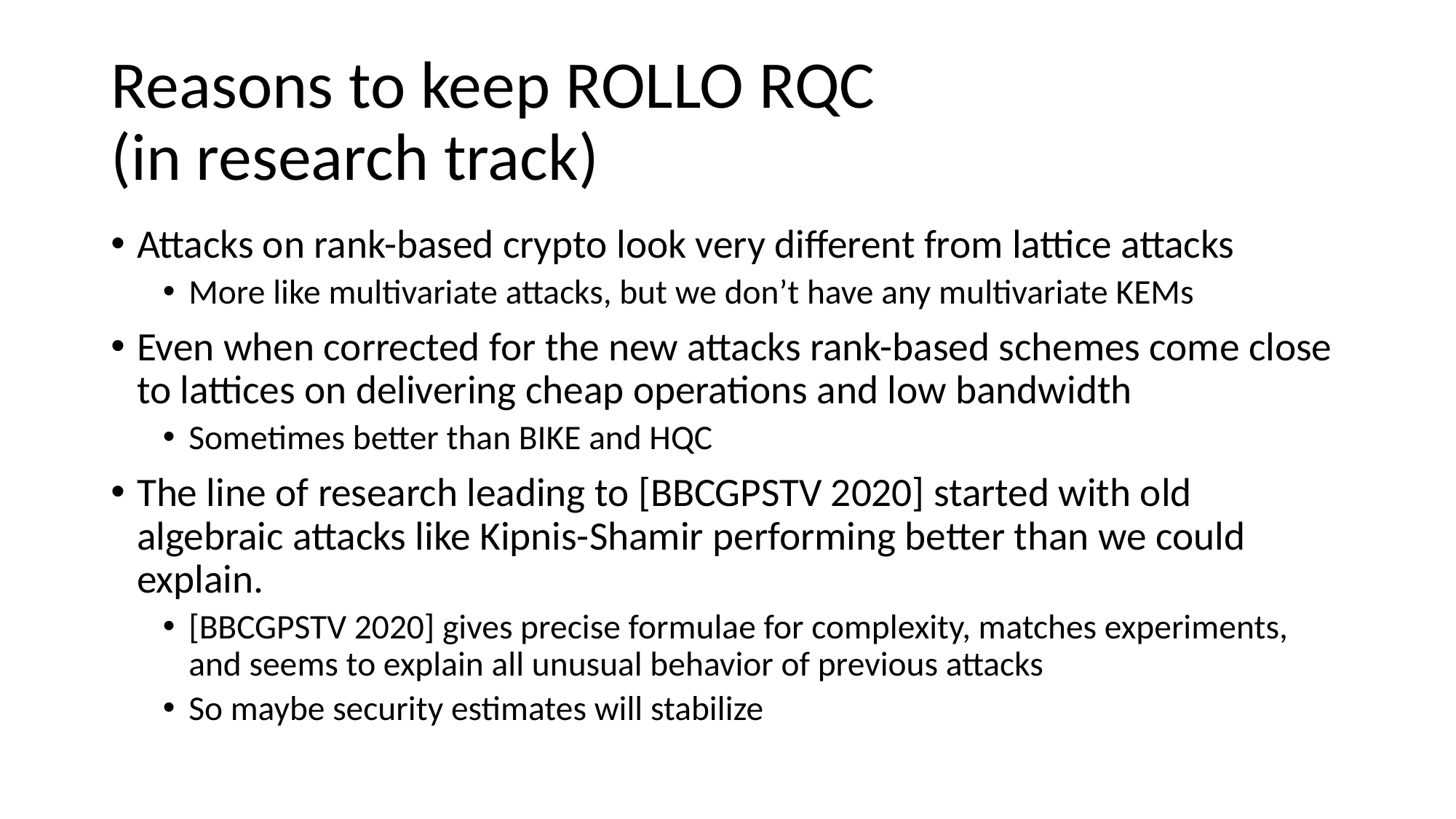

# Reasons to keep ROLLO RQC (in research track)
Attacks on rank-based crypto look very different from lattice attacks
More like multivariate attacks, but we don’t have any multivariate KEMs
Even when corrected for the new attacks rank-based schemes come close to lattices on delivering cheap operations and low bandwidth
Sometimes better than BIKE and HQC
The line of research leading to [BBCGPSTV 2020] started with old algebraic attacks like Kipnis-Shamir performing better than we could explain.
[BBCGPSTV 2020] gives precise formulae for complexity, matches experiments, and seems to explain all unusual behavior of previous attacks
So maybe security estimates will stabilize